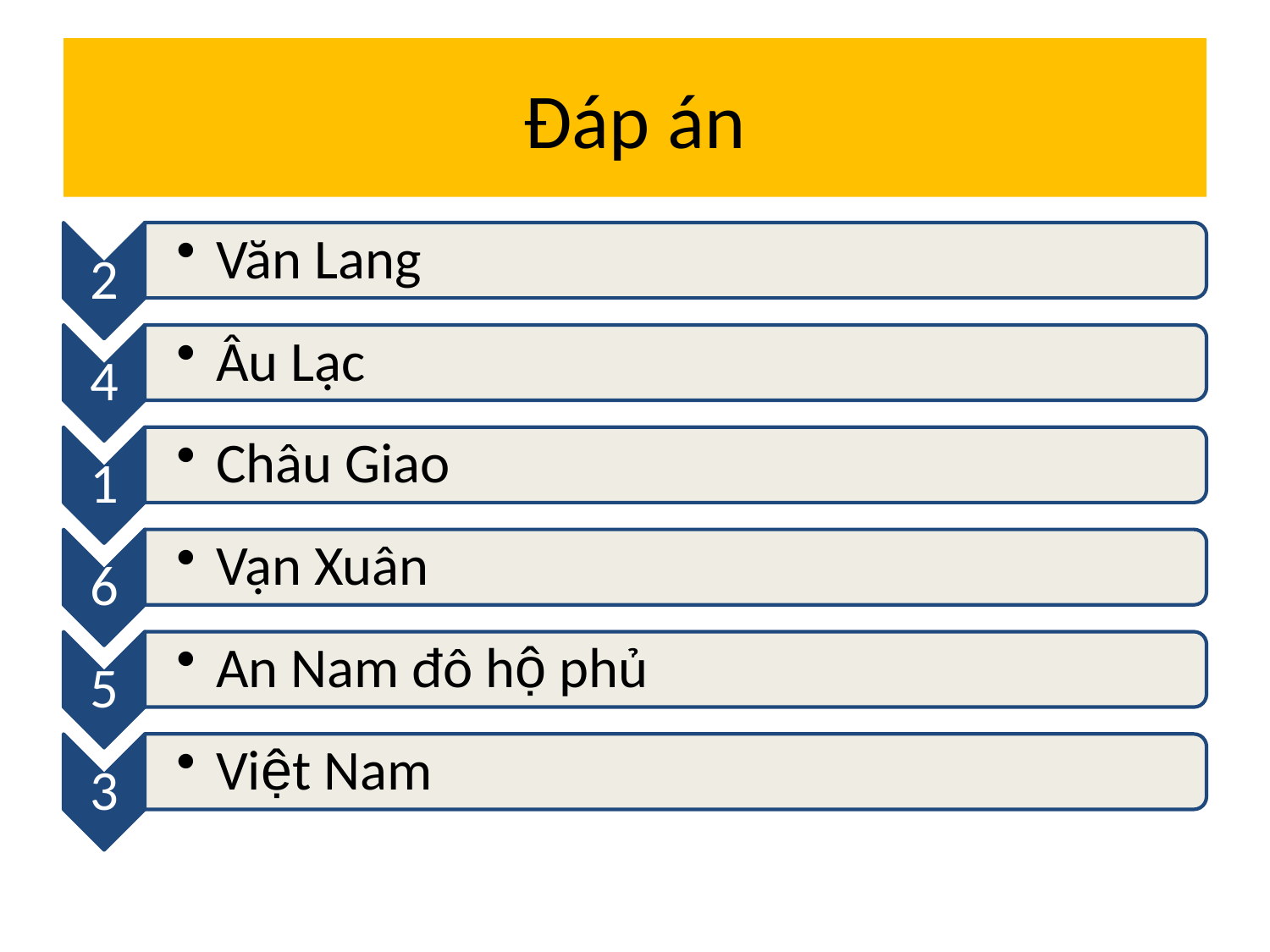

# Đáp án
2
Văn Lang
4
Âu Lạc
1
Châu Giao
6
Vạn Xuân
5
An Nam đô hộ phủ
3
Việt Nam